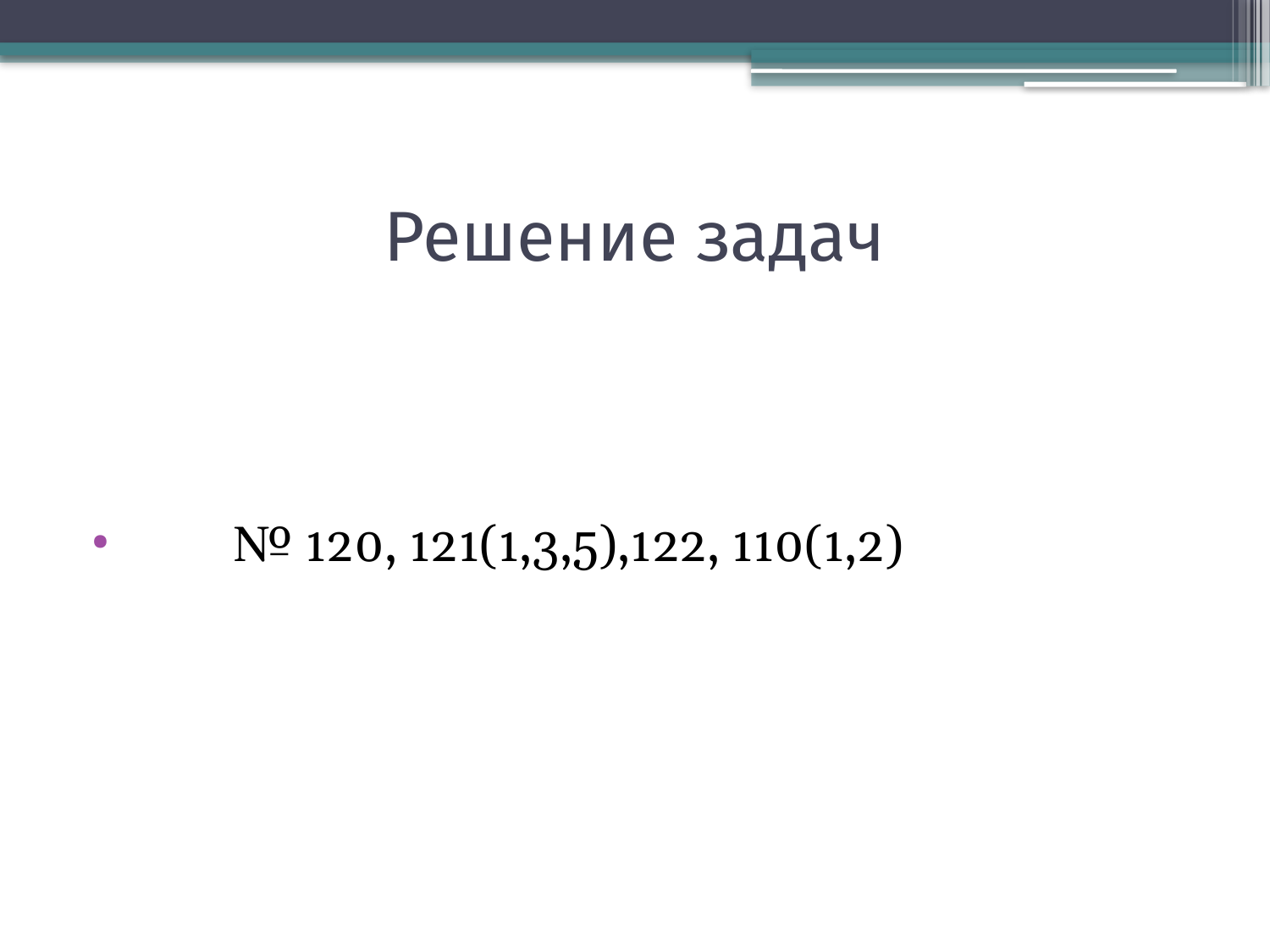

# Решение задач

         № 120, 121(1,3,5),122, 110(1,2)